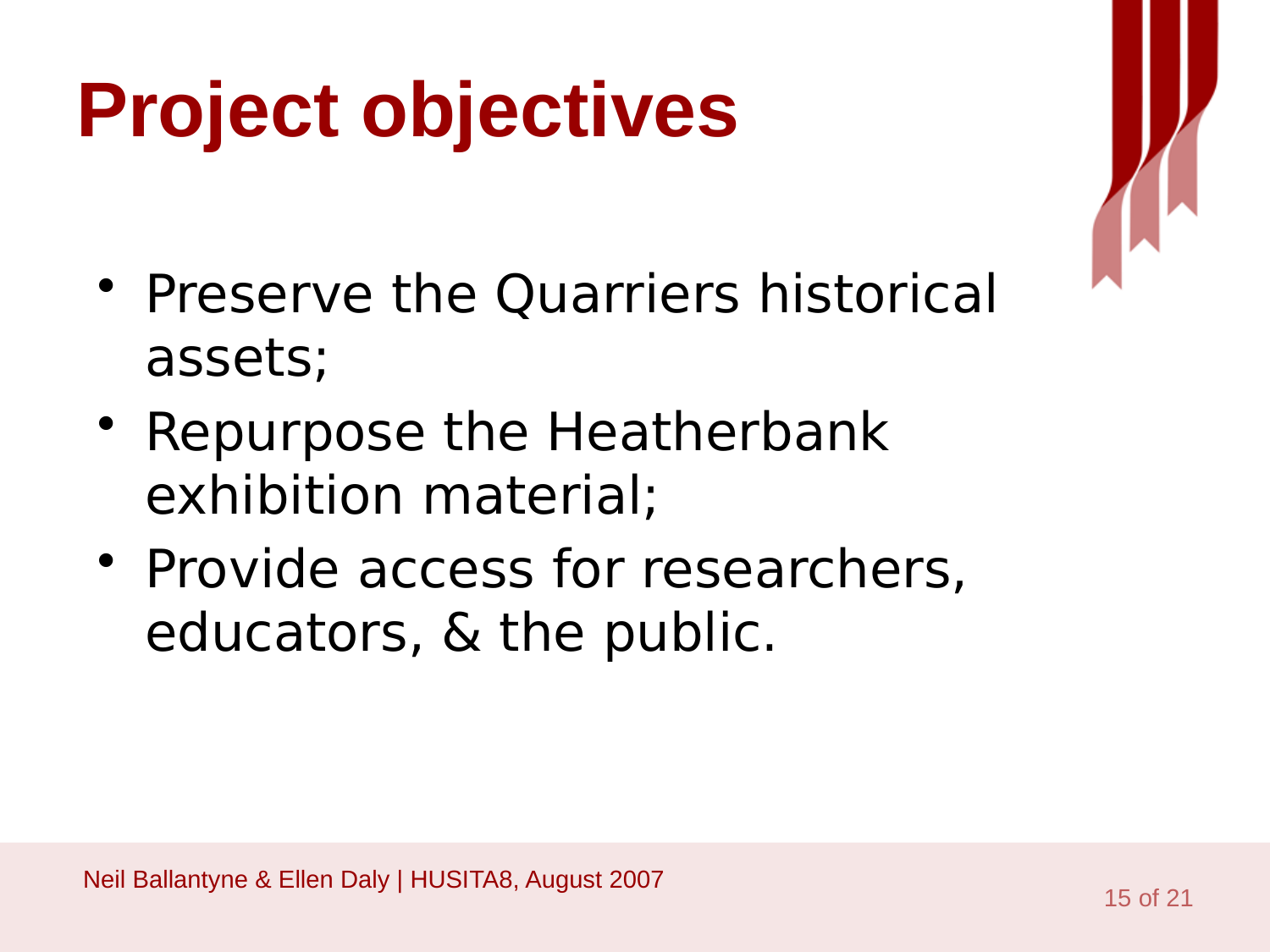

# Project objectives
Preserve the Quarriers historical assets;
Repurpose the Heatherbank exhibition material;
Provide access for researchers, educators, & the public.
 Neil Ballantyne & Ellen Daly | HUSITA8, August 2007
15 of 21